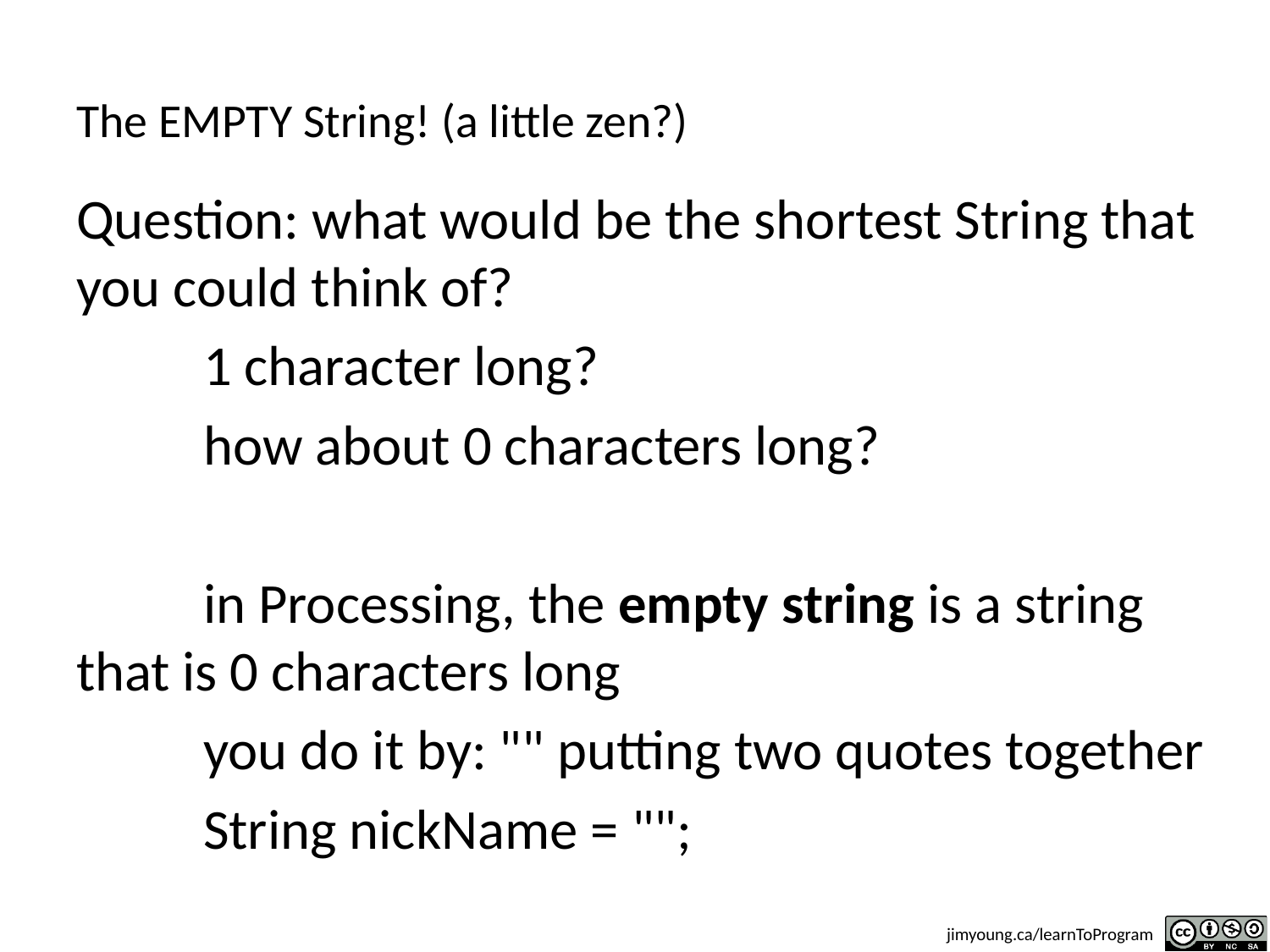

# The EMPTY String! (a little zen?)
Question: what would be the shortest String that you could think of?
	1 character long?
	how about 0 characters long?

	in Processing, the empty string is a string 	that is 0 characters long
	you do it by: "" putting two quotes together
	String nickName = "";